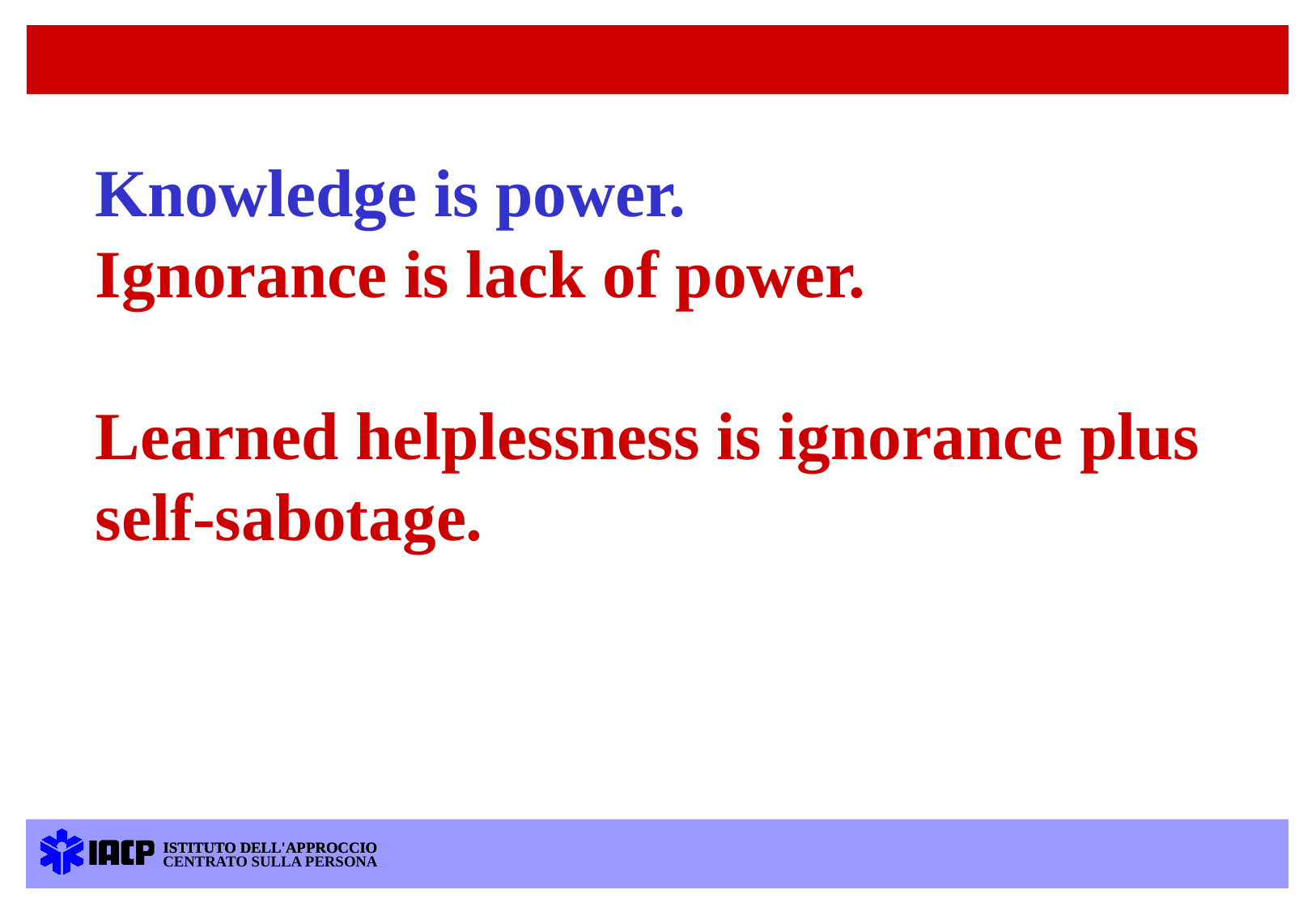

Knowledge is power.
Ignorance is lack of power.

Learned helplessness is ignorance plus self-sabotage.

ISTITUTO DELL'APPROCCIO
ISTITUTO DELL'APPROCCIO
CENTRATO SULLA PERSONA